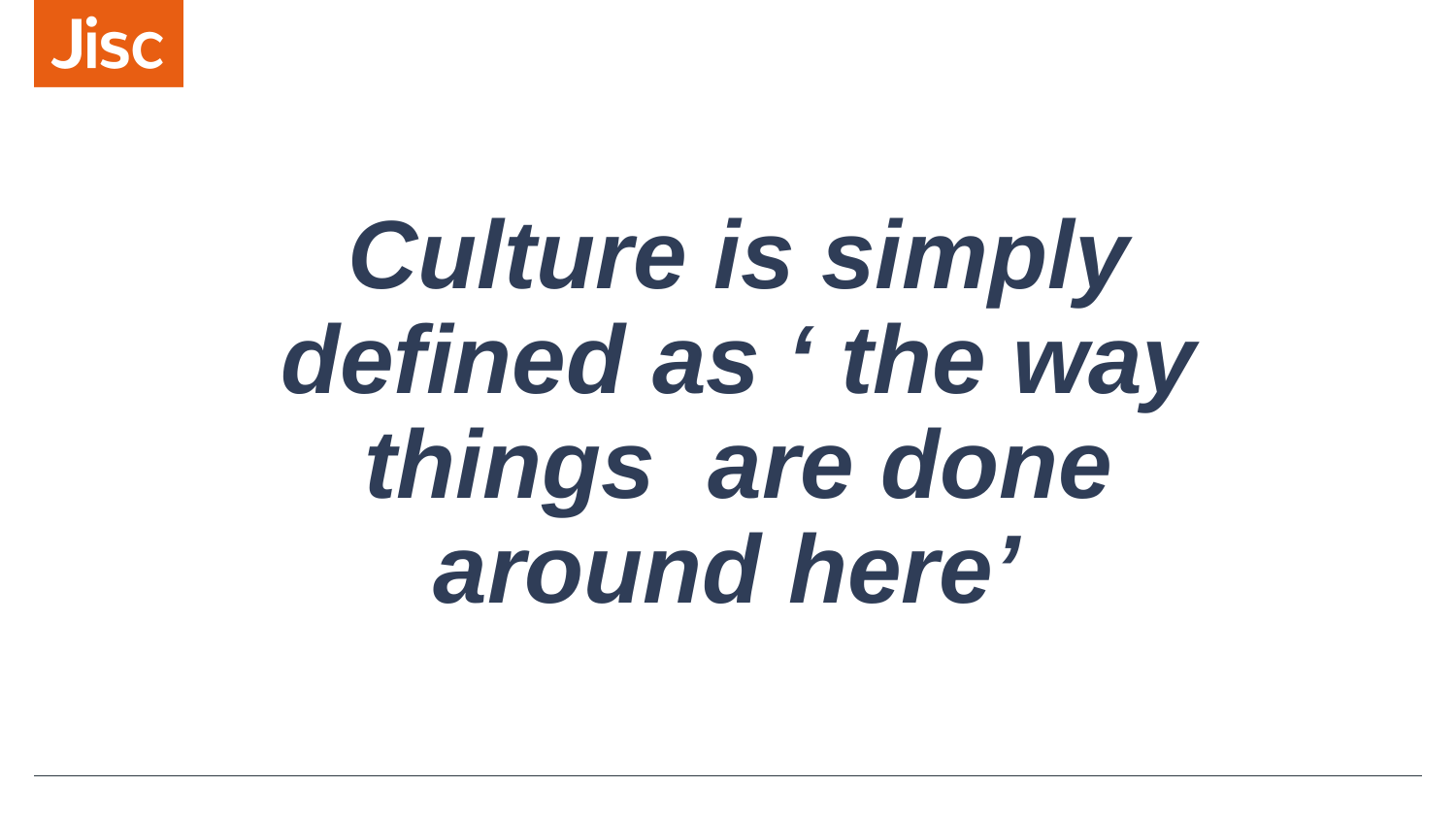

# Culture is simply defined as ‘ the way things  are done around here’